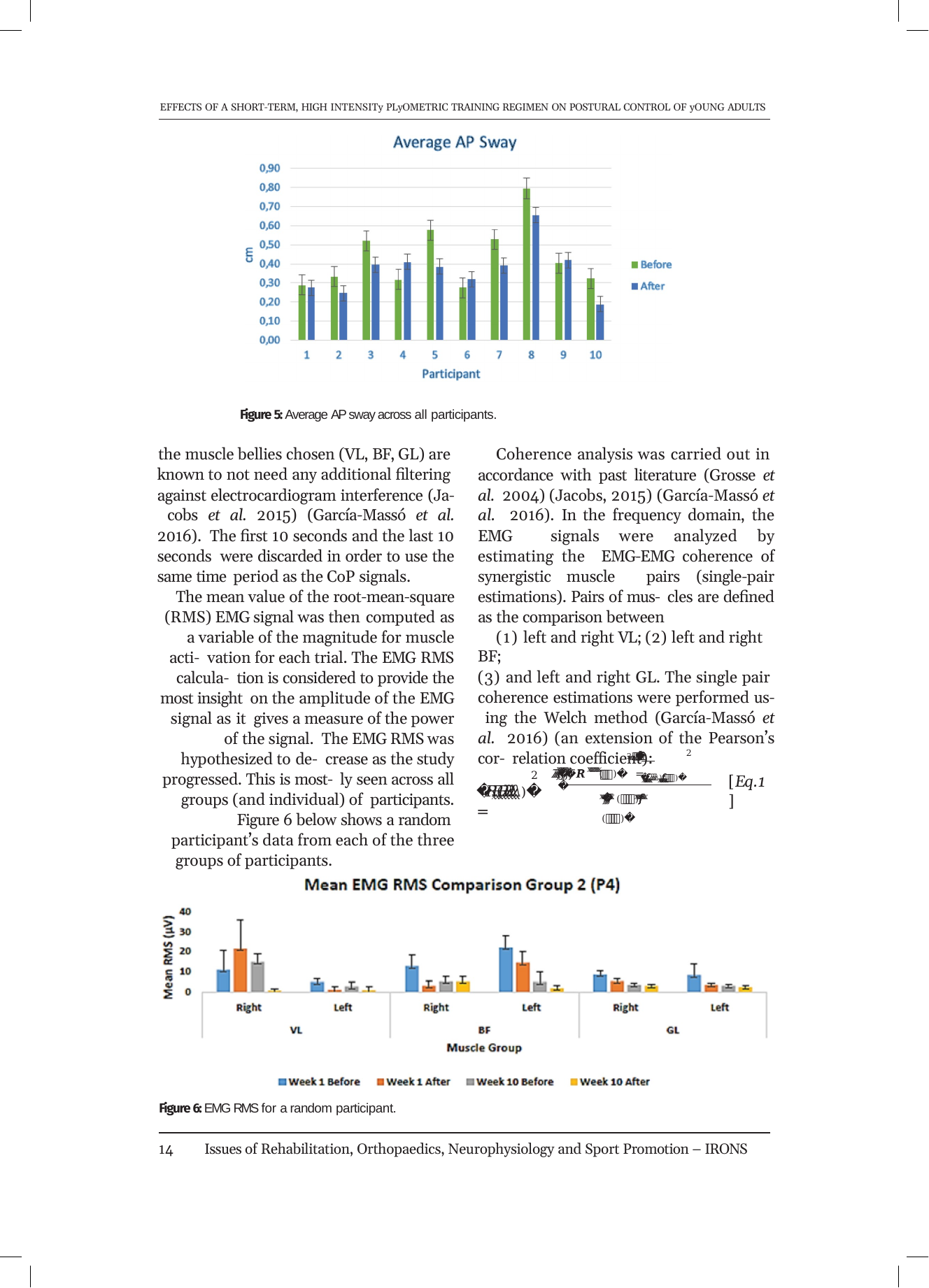

EFFECTS OF A SHORT-TERM, HIGH INTENSITy PLyOMETRIC TRAINING REGIMEN ON POSTURAL CONTROL OF yOUNG ADULTS

Figure 5: Average AP sway across all participants.
the muscle bellies chosen (VL, BF, GL) are  known to not need any additional filtering  against electrocardiogram interference (Ja-  cobs et al. 2015) (García-Massó et al. 2016).  The first 10 seconds and the last 10 seconds  were discarded in order to use the same time  period as the CoP signals.
The mean value of the root-mean-square  (RMS) EMG signal was then computed as  a variable of the magnitude for muscle acti-  vation for each trial. The EMG RMS calcula-  tion is considered to provide the most insight  on the amplitude of the EMG signal as it  gives a measure of the power of the signal.  The EMG RMS was hypothesized to de-  crease as the study progressed. This is most-  ly seen across all groups (and individual) of  participants. Figure 6 below shows a random  participant’s data from each of the three
groups of participants.
Coherence analysis was carried out in  accordance with past literature (Grosse et al.  2004) (Jacobs, 2015) (García-Massó et al.  2016). In the frequency domain, the EMG  signals were analyzed by estimating the  EMG-EMG coherence of synergistic muscle  pairs (single-pair estimations). Pairs of mus-  cles are defined as the comparison between
(1) left and right VL; (2) left and right BF;
(3) and left and right GL. The single pair  coherence estimations were performed us-  ing the Welch method (García-Massó et al.  2016) (an extension of the Pearson’s cor-  relation coefficient):
2
2 �𝑓𝑓𝑓𝑓𝑥𝑥𝑥𝑥𝑥𝑥𝑥𝑥𝜆𝜆𝜆𝜆�
�𝑓𝑓𝑓𝑓   𝜆𝜆𝜆𝜆�𝑅𝑅𝑅𝑅    (𝜆𝜆𝜆𝜆)�  =	�
𝑥𝑥𝑥𝑥𝑥𝑥𝑥𝑥	𝑥𝑥𝑥𝑥𝑥𝑥𝑥𝑥
�𝑓𝑓𝑓𝑓𝑥𝑥𝑥𝑥𝑥𝑥𝑥𝑥(𝜆𝜆𝜆𝜆)𝑓𝑓𝑓𝑓𝑥𝑥𝑥𝑥𝑥𝑥𝑥𝑥(𝜆𝜆𝜆𝜆)�
2
[Eq.1]
�𝑅𝑅𝑅𝑅𝑥𝑥𝑥𝑥𝑥𝑥𝑥𝑥(𝜆𝜆𝜆𝜆)� =
�𝑓𝑓𝑓𝑓 (𝜆𝜆𝜆𝜆)𝑓𝑓𝑓𝑓 (𝜆𝜆𝜆𝜆)�

𝑥𝑥𝑥𝑥𝑥𝑥𝑥𝑥	𝑥𝑥𝑥𝑥𝑥𝑥𝑥𝑥

Figure 6: EMG RMS for a random participant.

14	Issues of Rehabilitation, Orthopaedics, Neurophysiology and Sport Promotion – IRONS